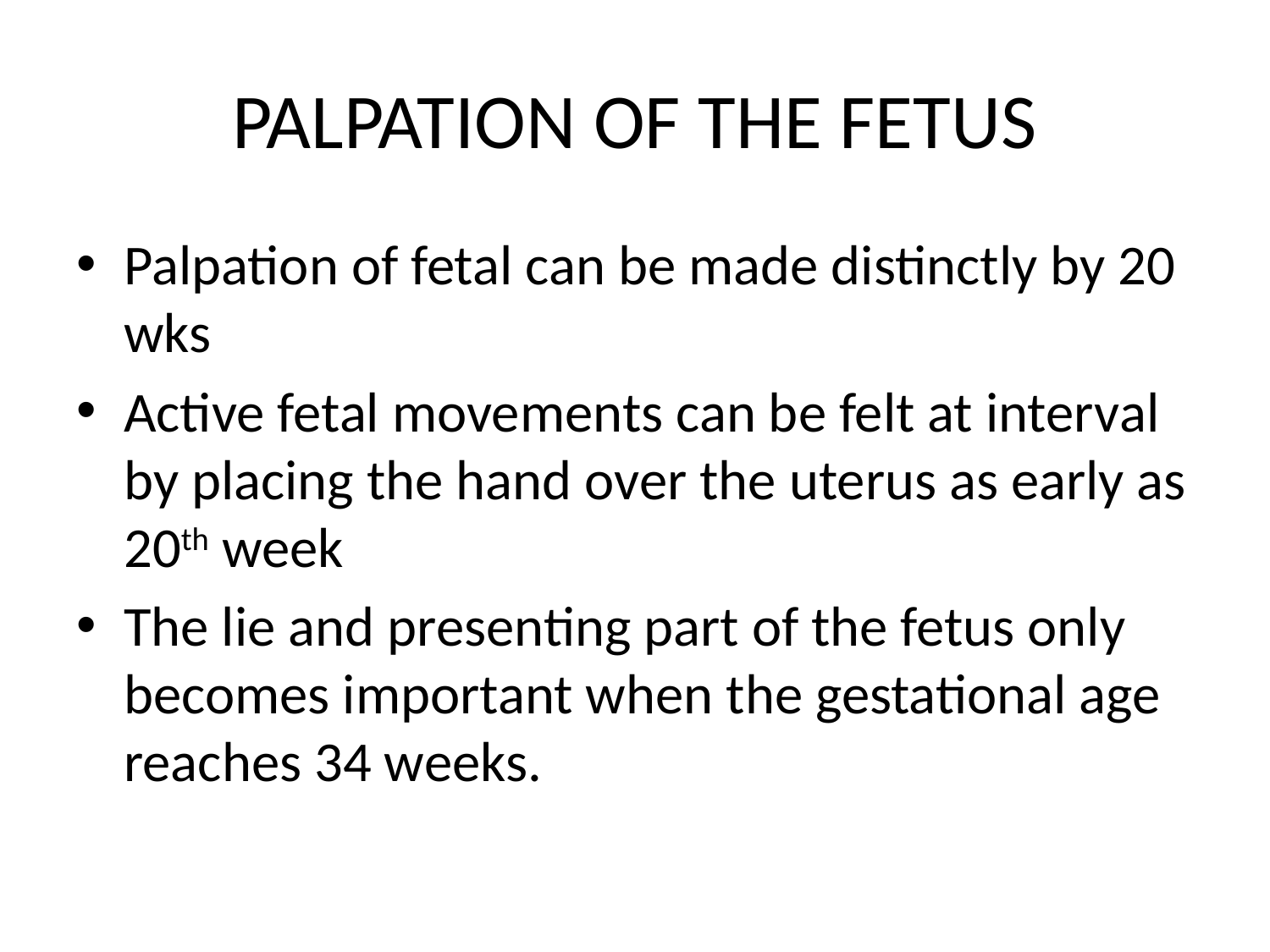

# PALPATION OF THE FETUS
Palpation of fetal can be made distinctly by 20 wks
Active fetal movements can be felt at interval by placing the hand over the uterus as early as 20th week
The lie and presenting part of the fetus only becomes important when the gestational age reaches 34 weeks.